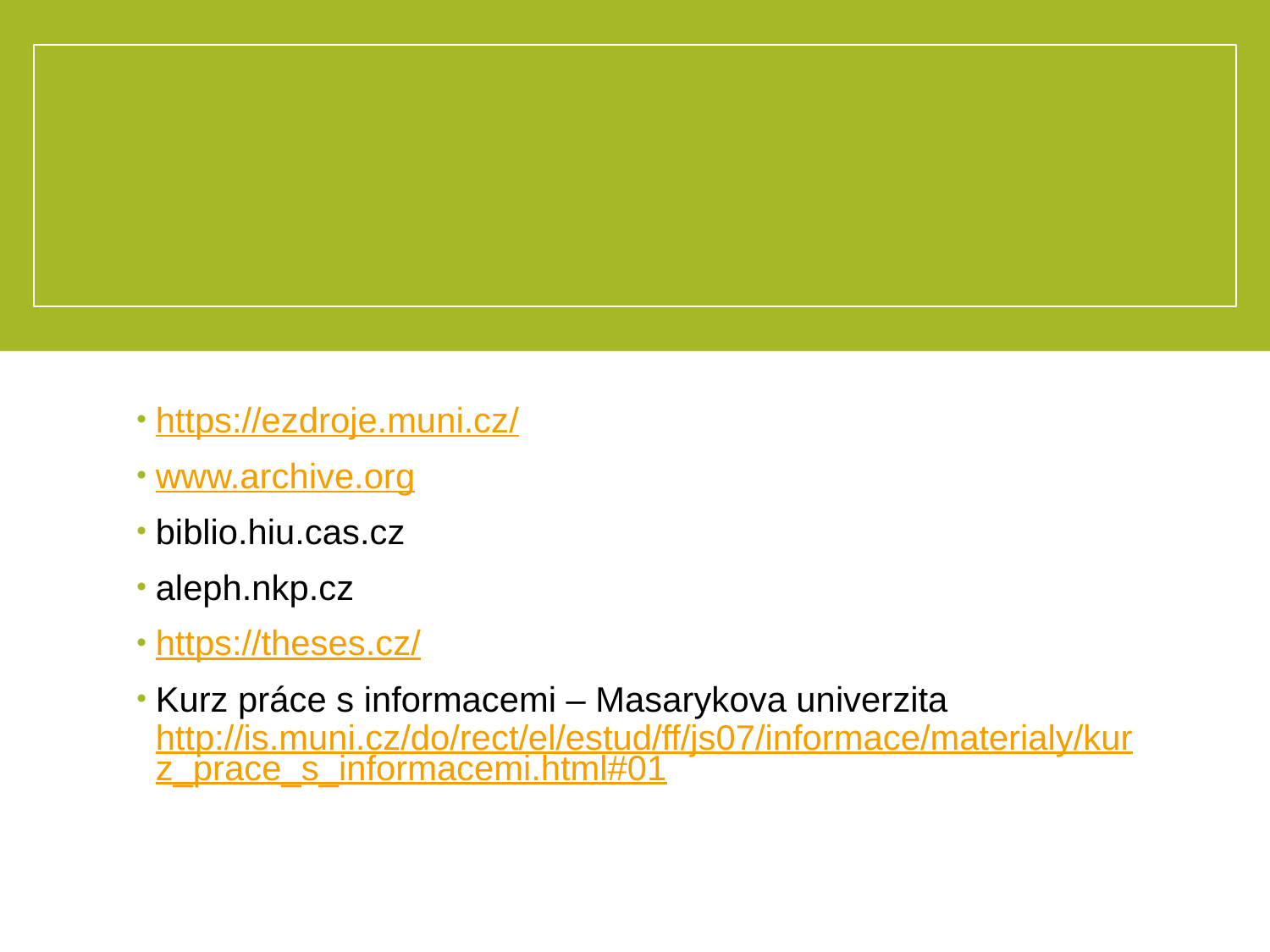

https://ezdroje.muni.cz/
www.archive.org
biblio.hiu.cas.cz
aleph.nkp.cz
https://theses.cz/
Kurz práce s informacemi – Masarykova univerzita http://is.muni.cz/do/rect/el/estud/ff/js07/informace/materialy/kurz_prace_s_informacemi.html#01